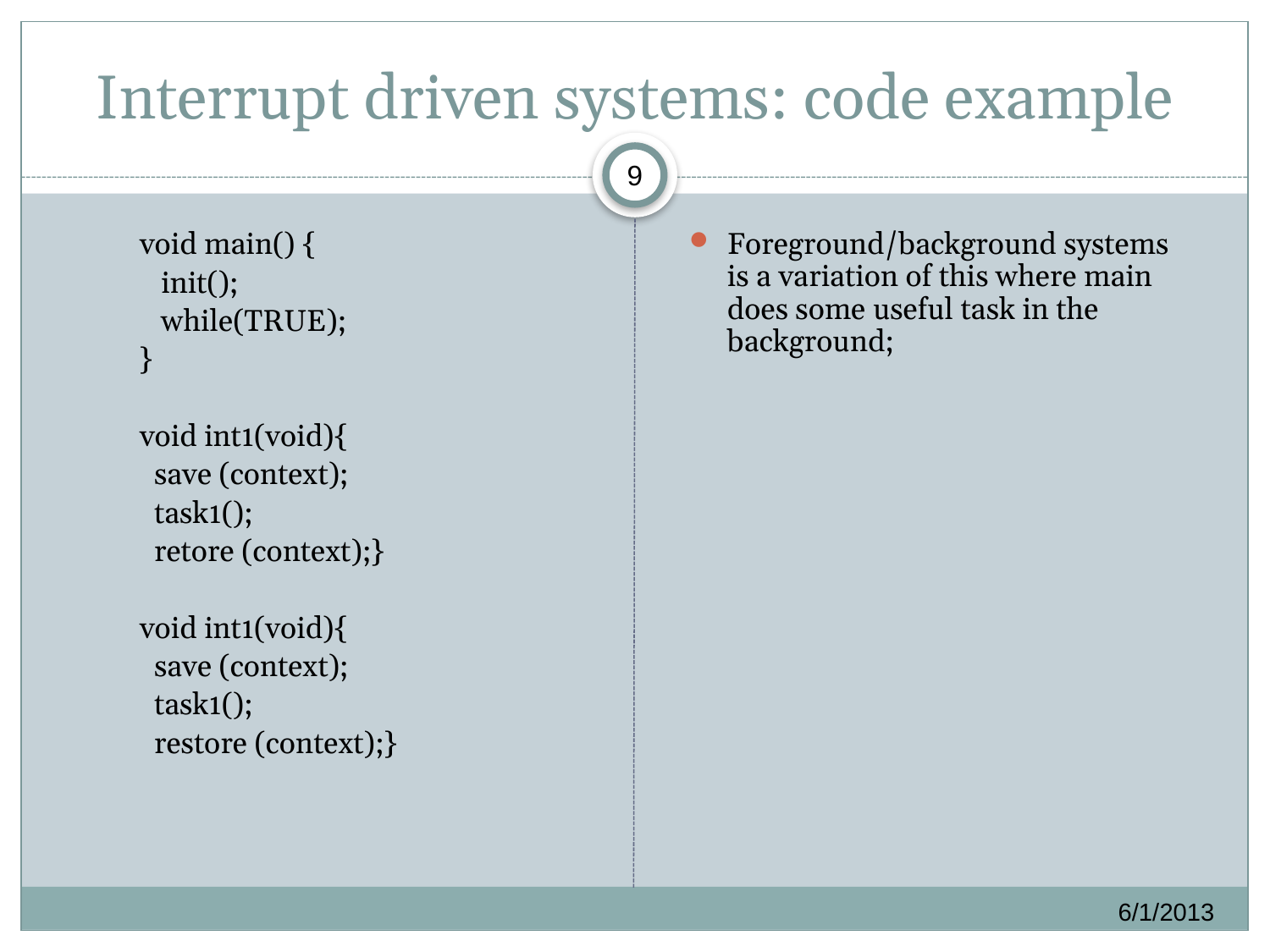

# Interrupt driven systems: code example
9
void main() {
   init();
   while(TRUE);
}

void int1(void){
  save (context);
  task1();
  retore (context);}

void int1(void){
  save (context);
  task1();
  restore (context);}

Foreground/background systems is a variation of this where main does some useful task in the background;
6/1/2013